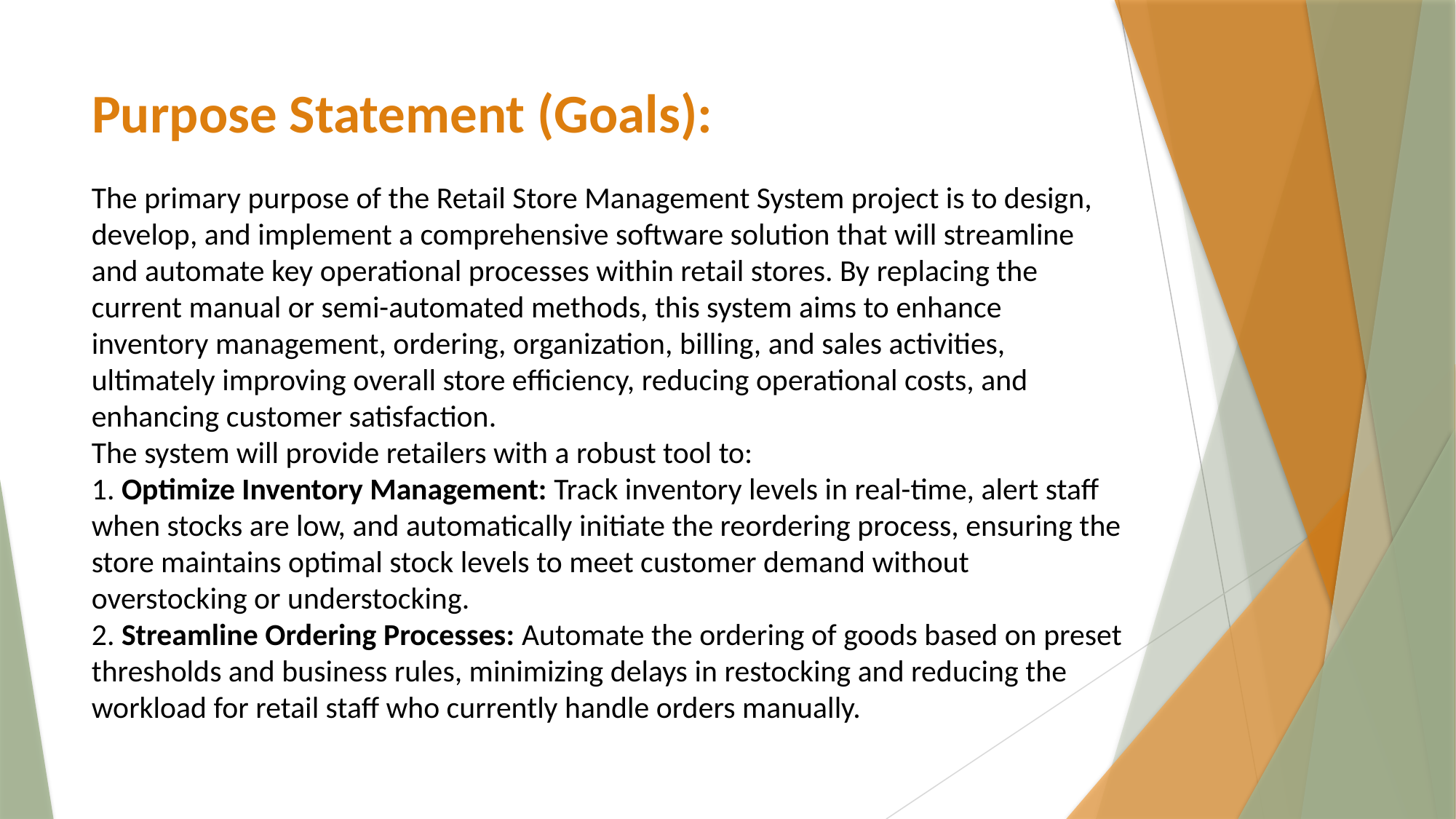

# Purpose Statement (Goals):
The primary purpose of the Retail Store Management System project is to design, develop, and implement a comprehensive software solution that will streamline and automate key operational processes within retail stores. By replacing the current manual or semi-automated methods, this system aims to enhance inventory management, ordering, organization, billing, and sales activities, ultimately improving overall store efficiency, reducing operational costs, and enhancing customer satisfaction.
The system will provide retailers with a robust tool to:
1. Optimize Inventory Management: Track inventory levels in real-time, alert staff when stocks are low, and automatically initiate the reordering process, ensuring the store maintains optimal stock levels to meet customer demand without overstocking or understocking.
2. Streamline Ordering Processes: Automate the ordering of goods based on preset thresholds and business rules, minimizing delays in restocking and reducing the workload for retail staff who currently handle orders manually.